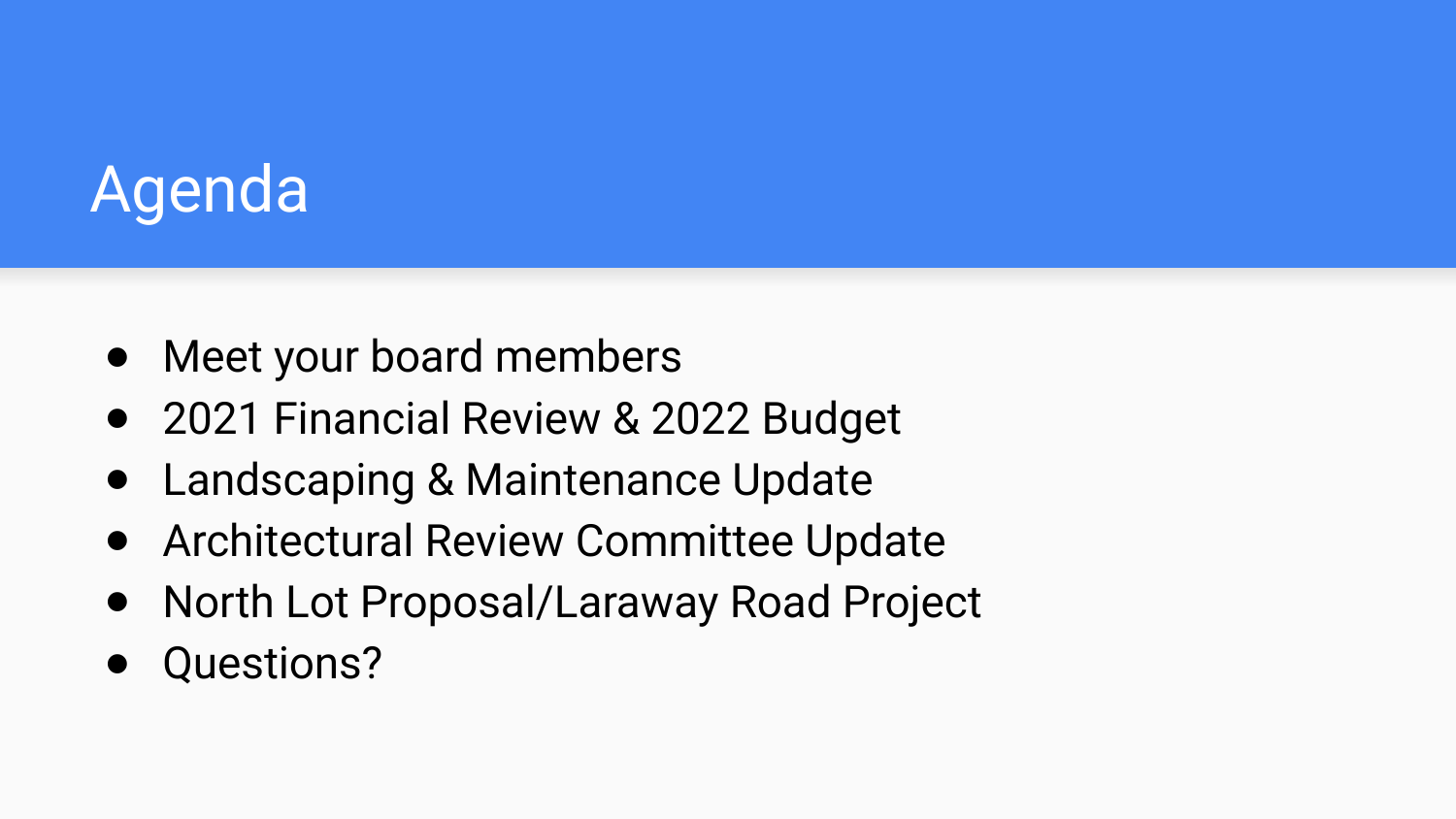

# Agenda
Meet your board members
2021 Financial Review & 2022 Budget
Landscaping & Maintenance Update
Architectural Review Committee Update
North Lot Proposal/Laraway Road Project
Questions?